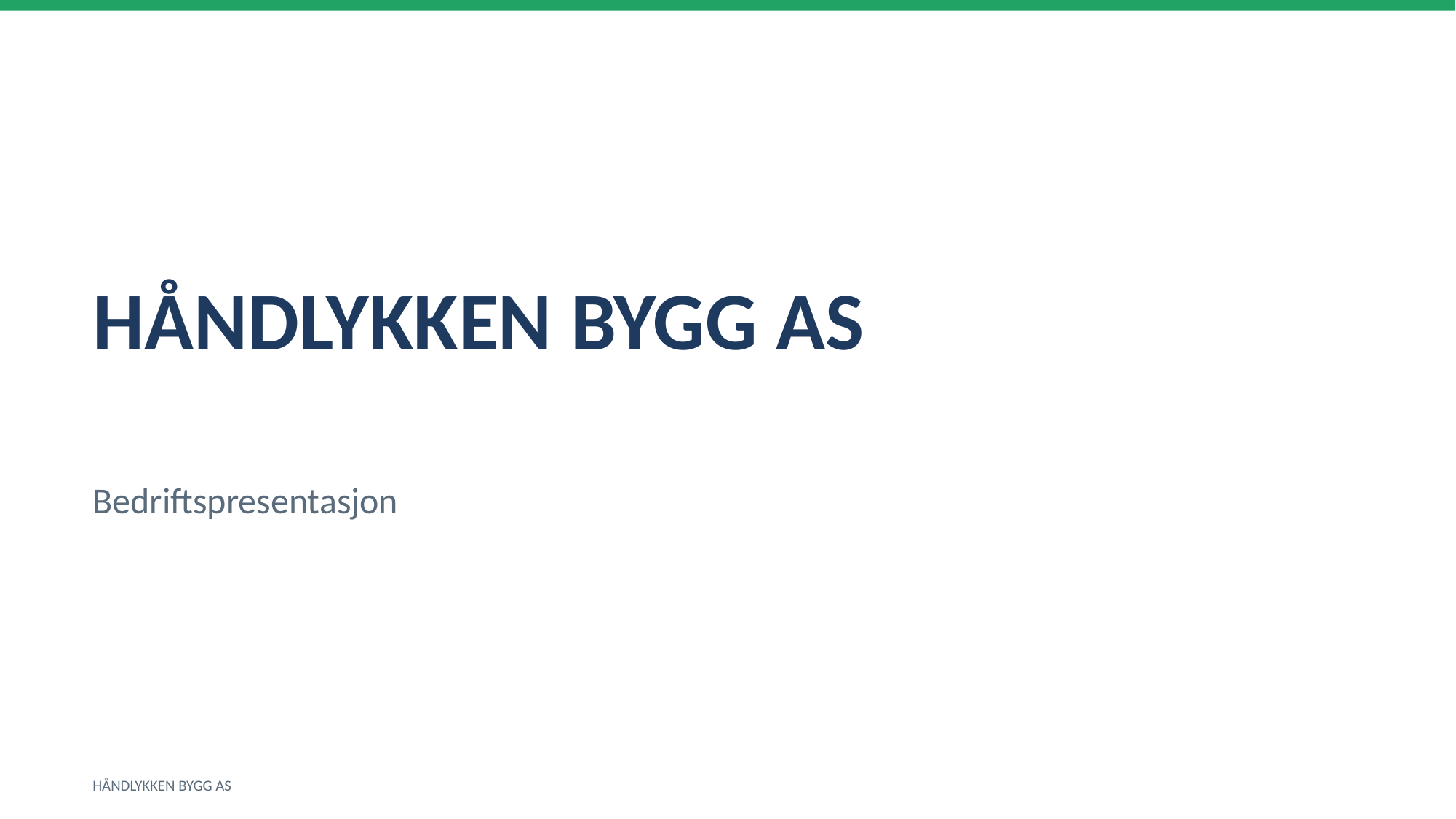

HÅNDLYKKEN BYGG AS
Bedriftspresentasjon
HÅNDLYKKEN BYGG AS